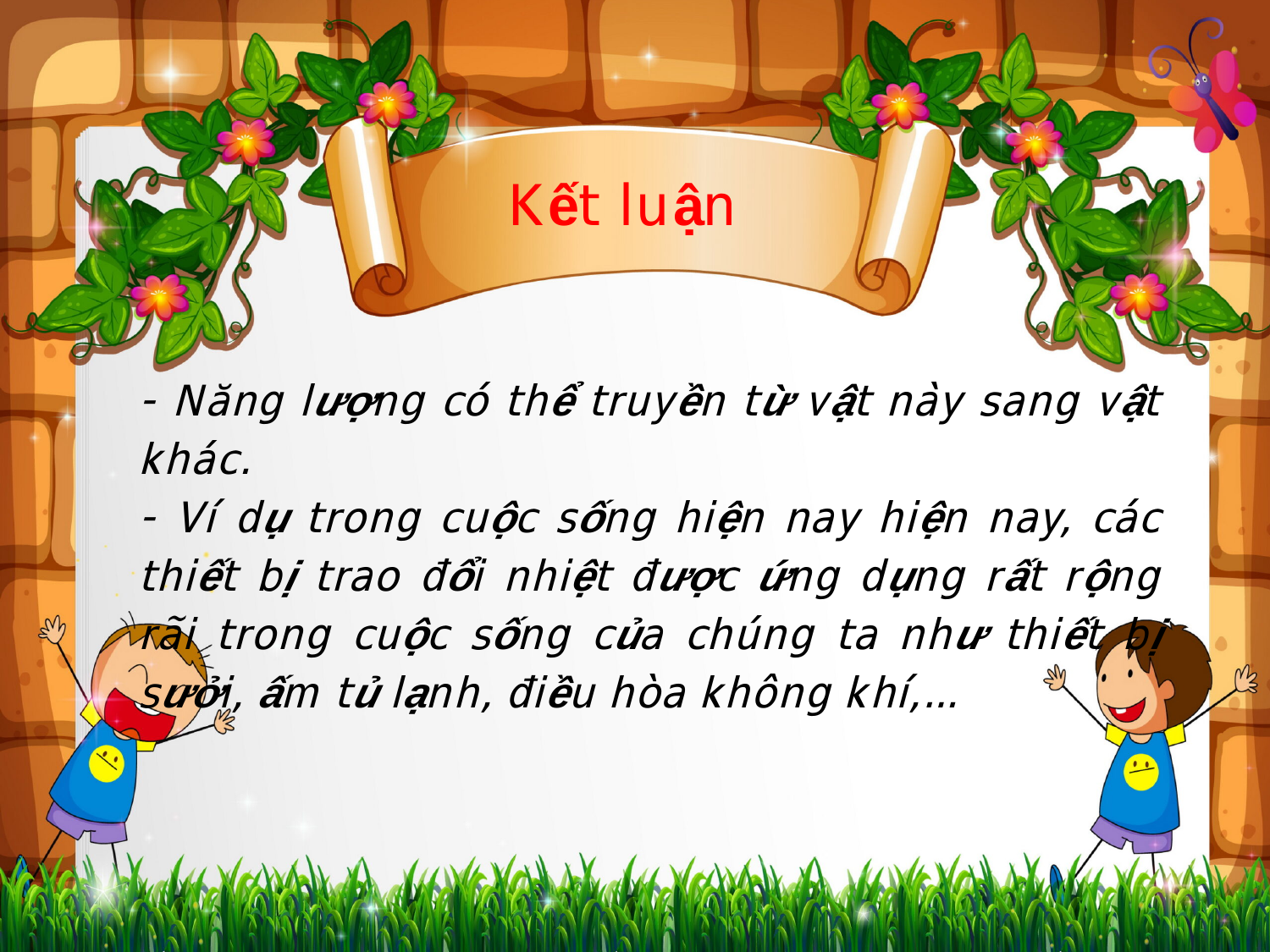

Kết luận
- Năng lượng có thể truyền từ vật này sang vật khác.
- Ví dụ trong cuộc sống hiện nay hiện nay, các thiết bị trao đổi nhiệt được ứng dụng rất rộng rãi trong cuộc sống của chúng ta như thiết bị sưởi, ấm tủ lạnh, điều hòa không khí,…